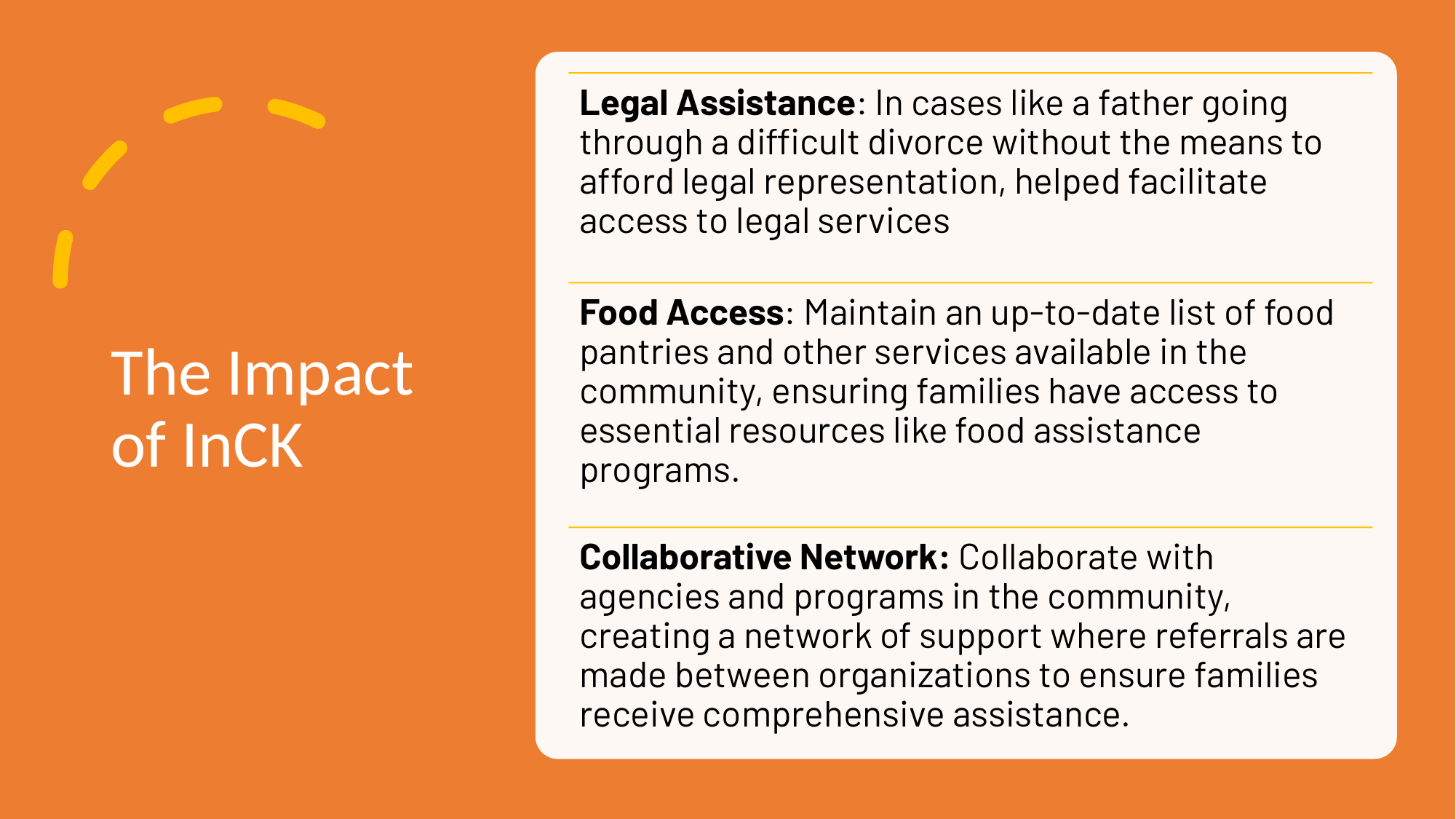

Legal Assistance: In cases like a father going through a difficult divorce without the means to afford legal representation, helped facilitate access to legal services
Food Access: Maintain an up-to-date list of food pantries and other services available in the community, ensuring families have access to essential resources like food assistance programs.
Collaborative Network: Collaborate with agencies and programs in the community, creating a network of support where referrals are made between organizations to ensure families receive comprehensive assistance.
# The Impact of InCK